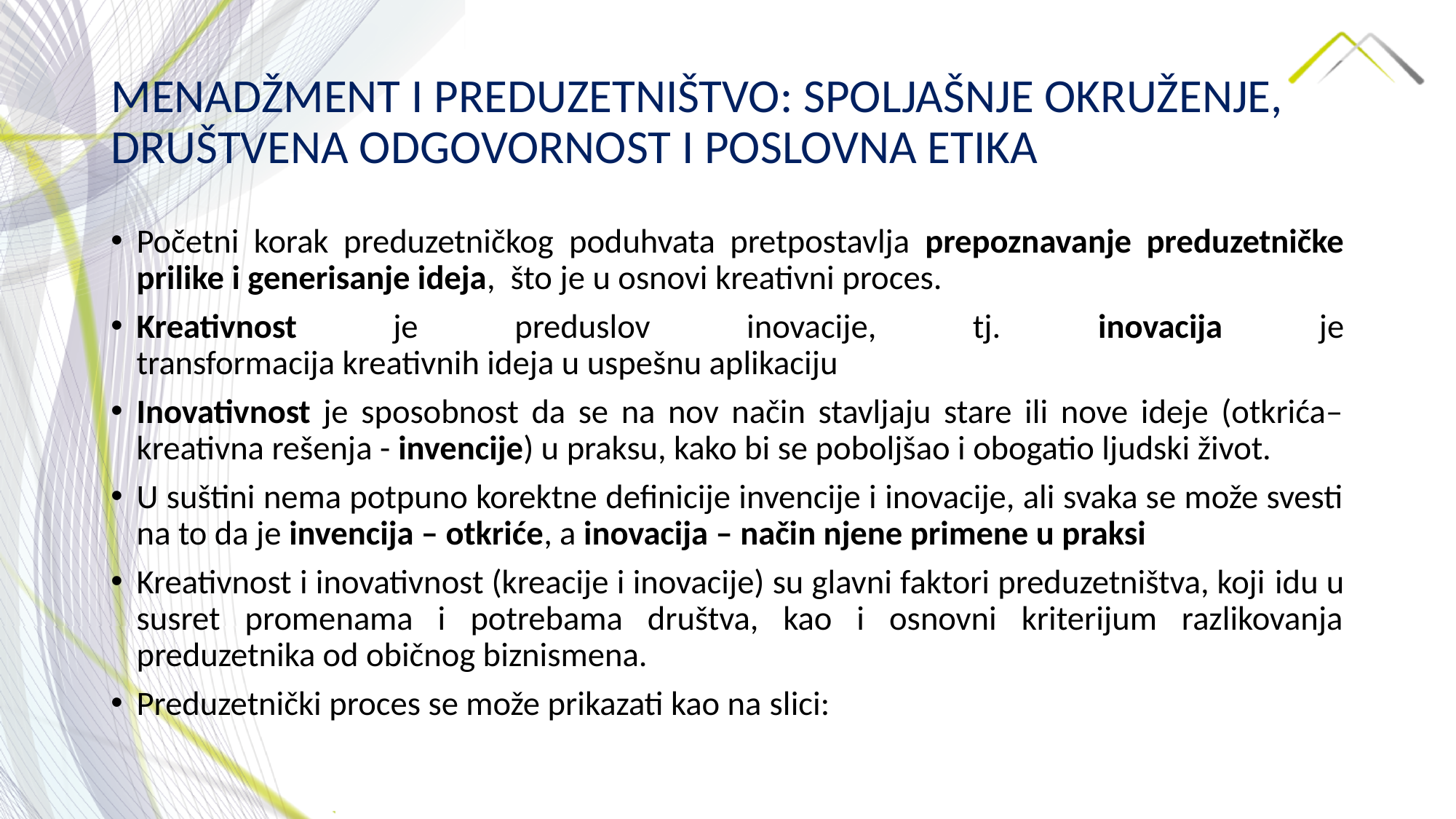

# MENADŽMENT I PREDUZETNIŠTVO: SPOLJAŠNJE OKRUŽENJE, DRUŠTVENA ODGOVORNOST I POSLOVNA ETIKA
Početni korak preduzetničkog poduhvata pretpostavlja prepoznavanje preduzetničke prilike i generisanje ideja,  što je u osnovi kreativni proces.
Kreativnost je preduslov inovacije, tj. inovacija je
transformacija kreativnih ideja u uspešnu aplikaciju
Inovativnost je sposobnost da se na nov način stavljaju stare ili nove ideje (otkrića– kreativna rešenja - invencije) u praksu, kako bi se poboljšao i obogatio ljudski život.
U suštini nema potpuno korektne definicije invencije i inovacije, ali svaka se može svesti na to da je invencija – otkriće, a inovacija – način njene primene u praksi
Kreativnost i inovativnost (kreacije i inovacije) su glavni faktori preduzetništva, koji idu u susret promenama i potrebama društva, kao i osnovni kriterijum razlikovanja preduzetnika od običnog biznismena.
Preduzetnički proces se može prikazati kao na slici: